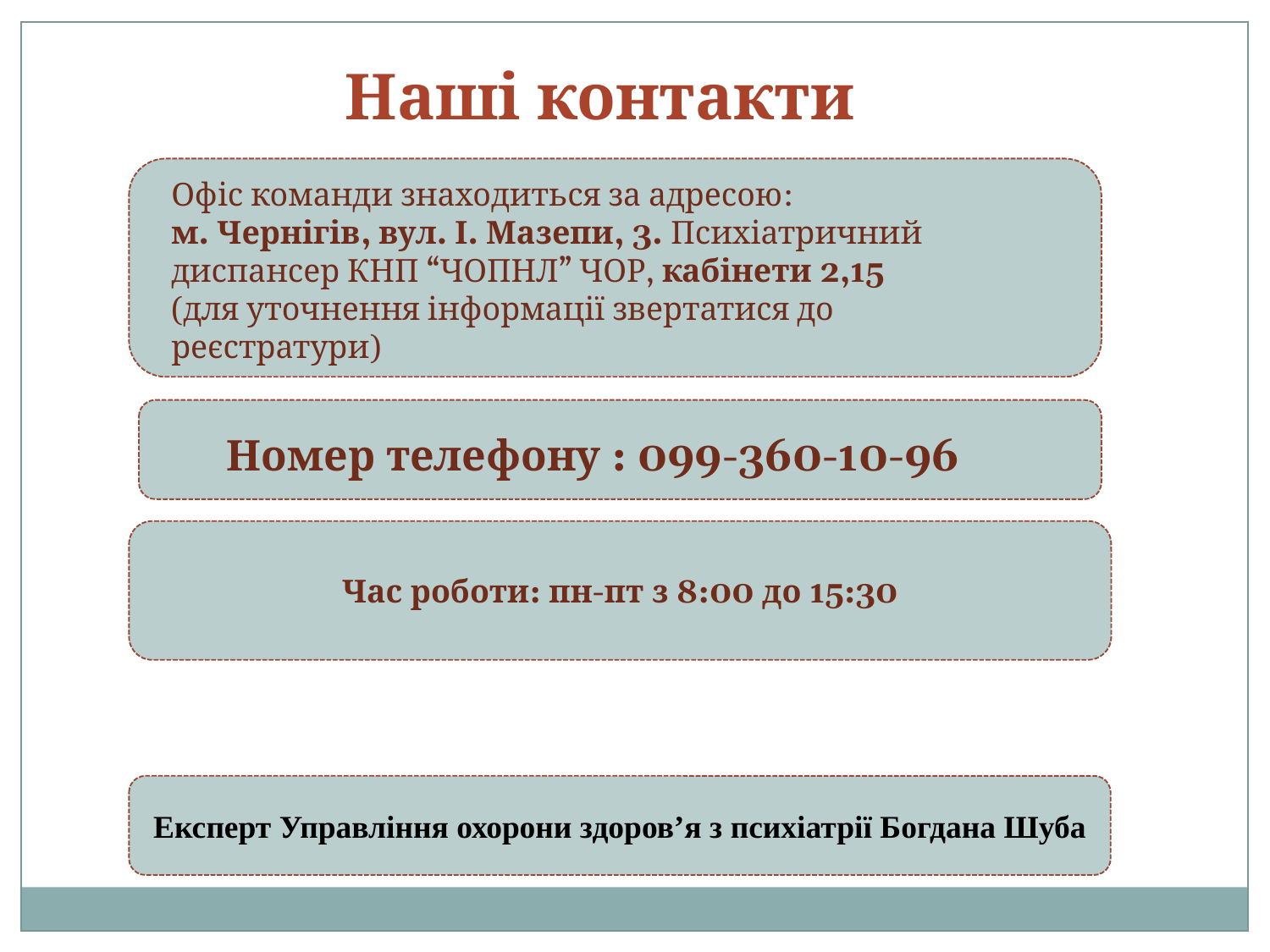

Наші контакти

Офіс команди знаходиться за адресою:
м. Чернігів, вул. І. Мазепи, 3. Психіатричний диспансер КНП “ЧОПНЛ” ЧОР, кабінети 2,15
(для уточнення інформації звертатися до реєстратури)

      Номер телефону : 099-360-10-96
Час роботи: пн-пт з 8:00 до 15:30
Експерт Управління охорони здоров’я з психіатрії Богдана Шуба